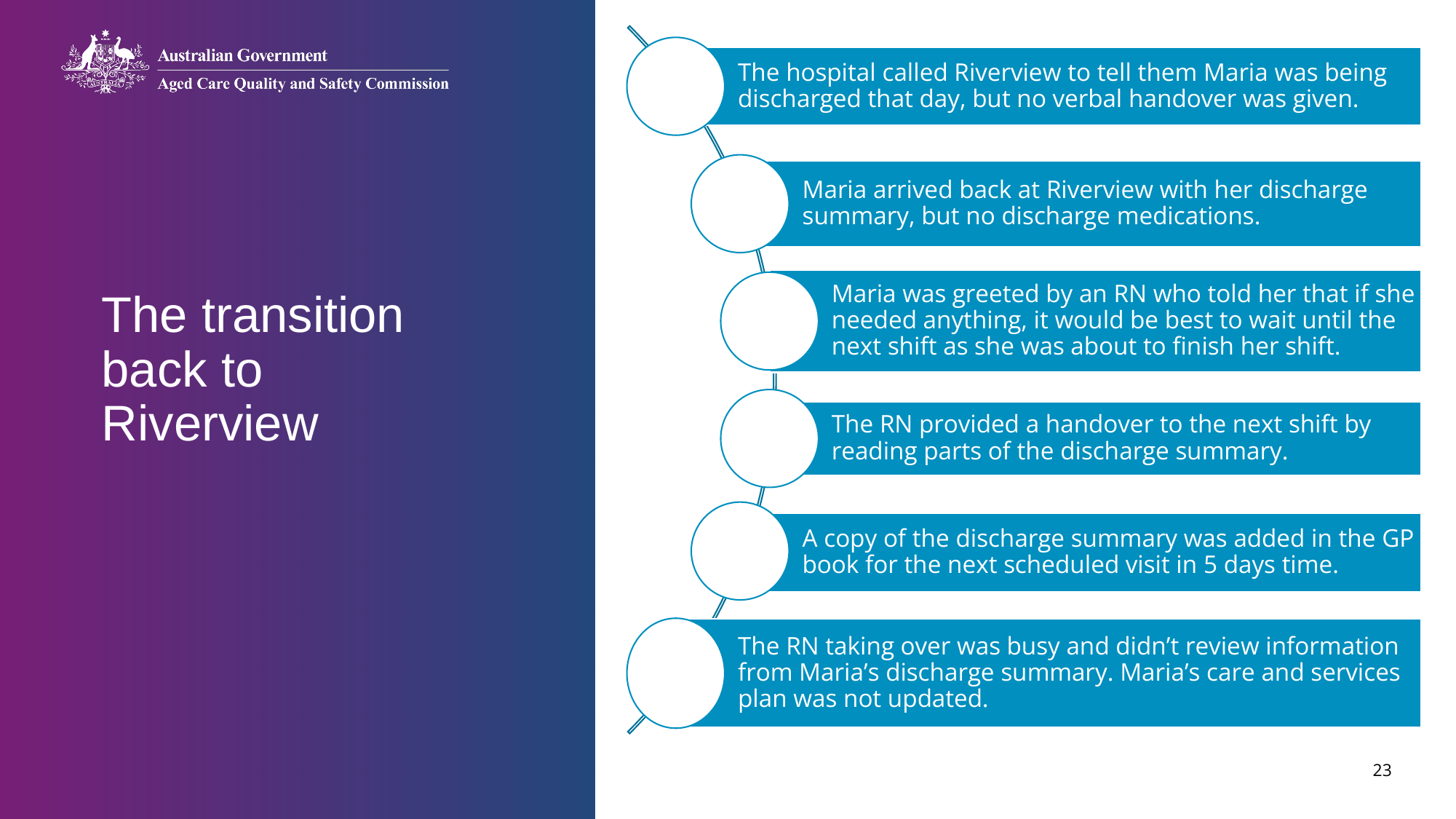

The hospital called Riverview to tell them Maria was being discharged that day, but no verbal handover was given.
Maria arrived back at Riverview with her discharge summary, but no discharge medications.
Maria was greeted by an RN who told her that if she needed anything, it would be best to wait until the next shift as she was about to finish her shift.
The RN provided a handover to the next shift by reading parts of the discharge summary.
A copy of the discharge summary was added in the GP book for the next scheduled visit in 5 days time.
The RN taking over was busy and didn’t review information from Maria’s discharge summary. Maria’s care and services plan was not updated.
# The transition back to Riverview